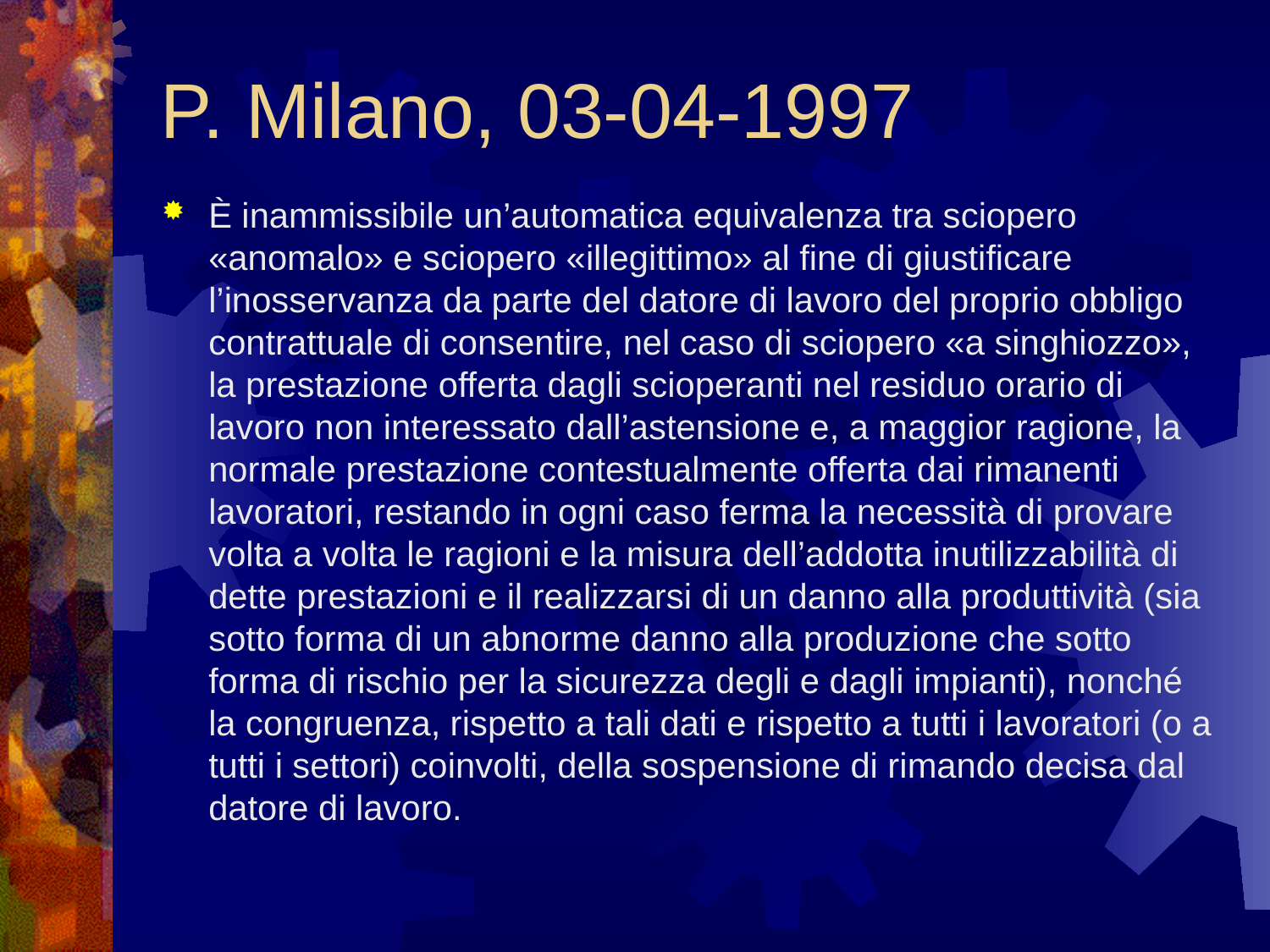

# P. Milano, 03-04-1997
È inammissibile un’automatica equivalenza tra sciopero «anomalo» e sciopero «illegittimo» al fine di giustificare l’inosservanza da parte del datore di lavoro del proprio obbligo contrattuale di consentire, nel caso di sciopero «a singhiozzo», la prestazione offerta dagli scioperanti nel residuo orario di lavoro non interessato dall’astensione e, a maggior ragione, la normale prestazione contestualmente offerta dai rimanenti lavoratori, restando in ogni caso ferma la necessità di provare volta a volta le ragioni e la misura dell’addotta inutilizzabilità di dette prestazioni e il realizzarsi di un danno alla produttività (sia sotto forma di un abnorme danno alla produzione che sotto forma di rischio per la sicurezza degli e dagli impianti), nonché la congruenza, rispetto a tali dati e rispetto a tutti i lavoratori (o a tutti i settori) coinvolti, della sospensione di rimando decisa dal datore di lavoro.